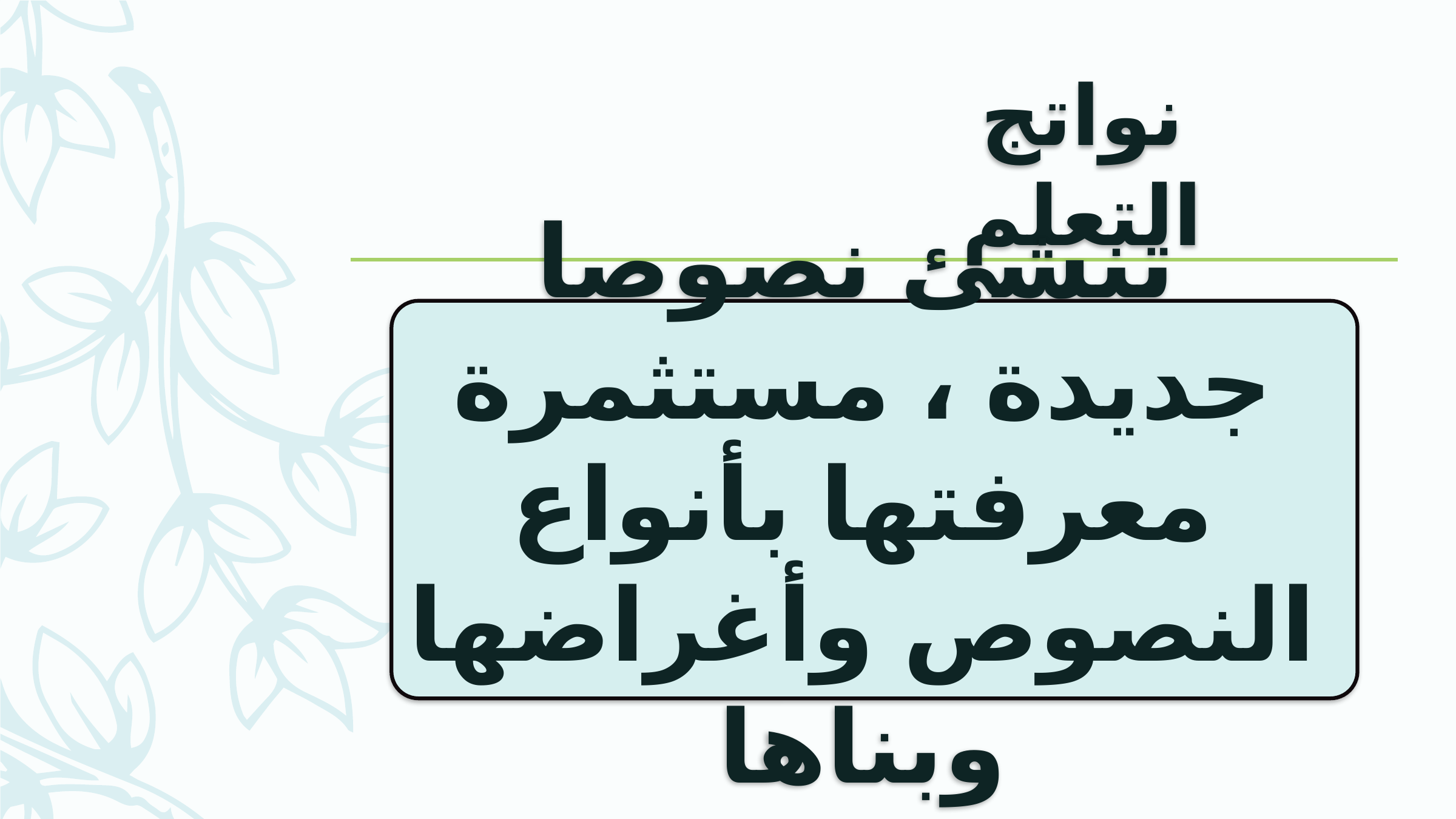

نواتج التعلم
 تنشئ نصوصا جديدة ، مستثمرة معرفتها بأنواع النصوص وأغراضها وبناها